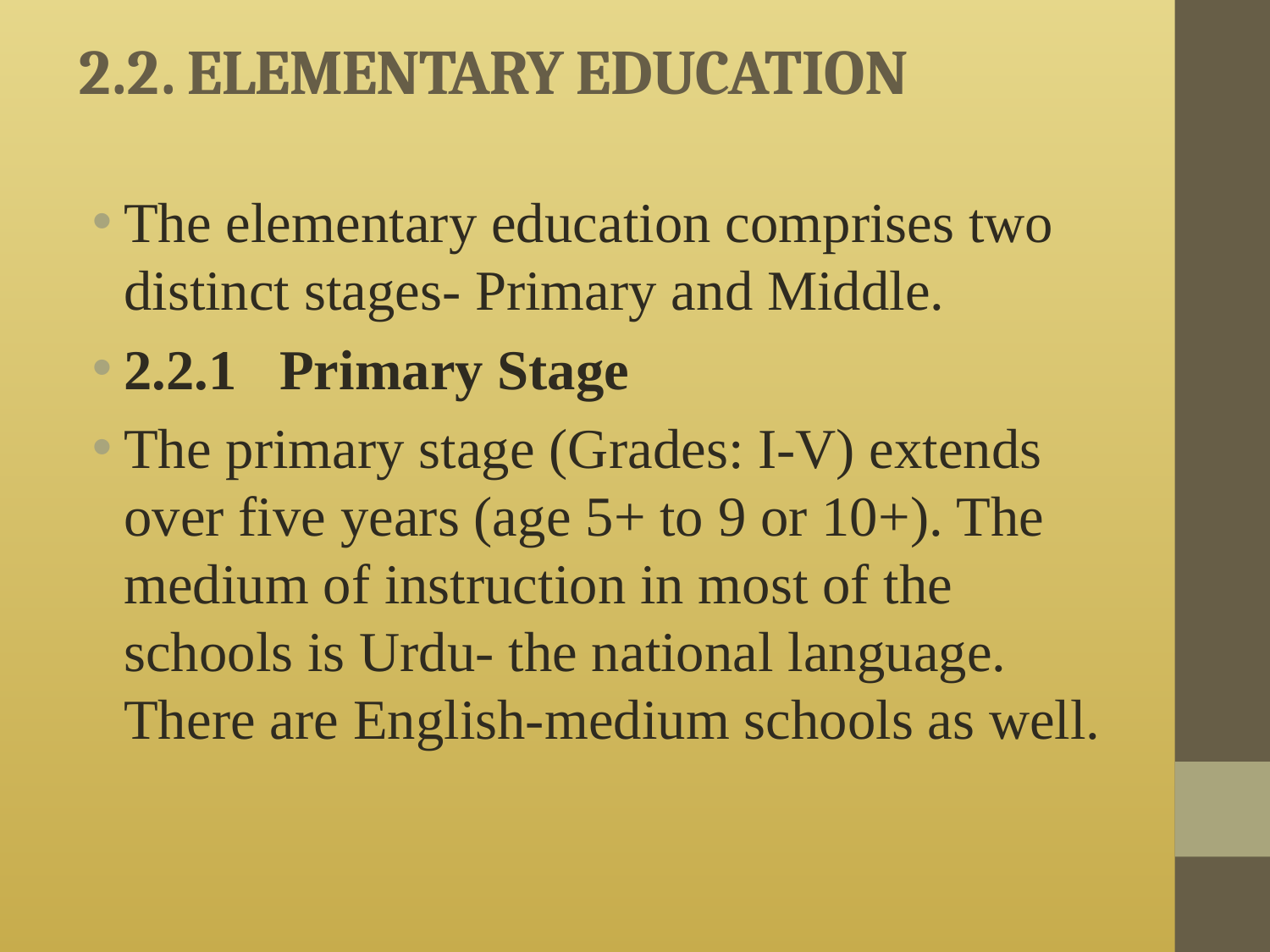

# 2.2. ELEMENTARY EDUCATION
The elementary education comprises two distinct stages- Primary and Middle.
2.2.1   Primary Stage
The primary stage (Grades: I-V) extends over five years (age 5+ to 9 or 10+). The medium of instruction in most of the schools is Urdu- the national language. There are English-medium schools as well.